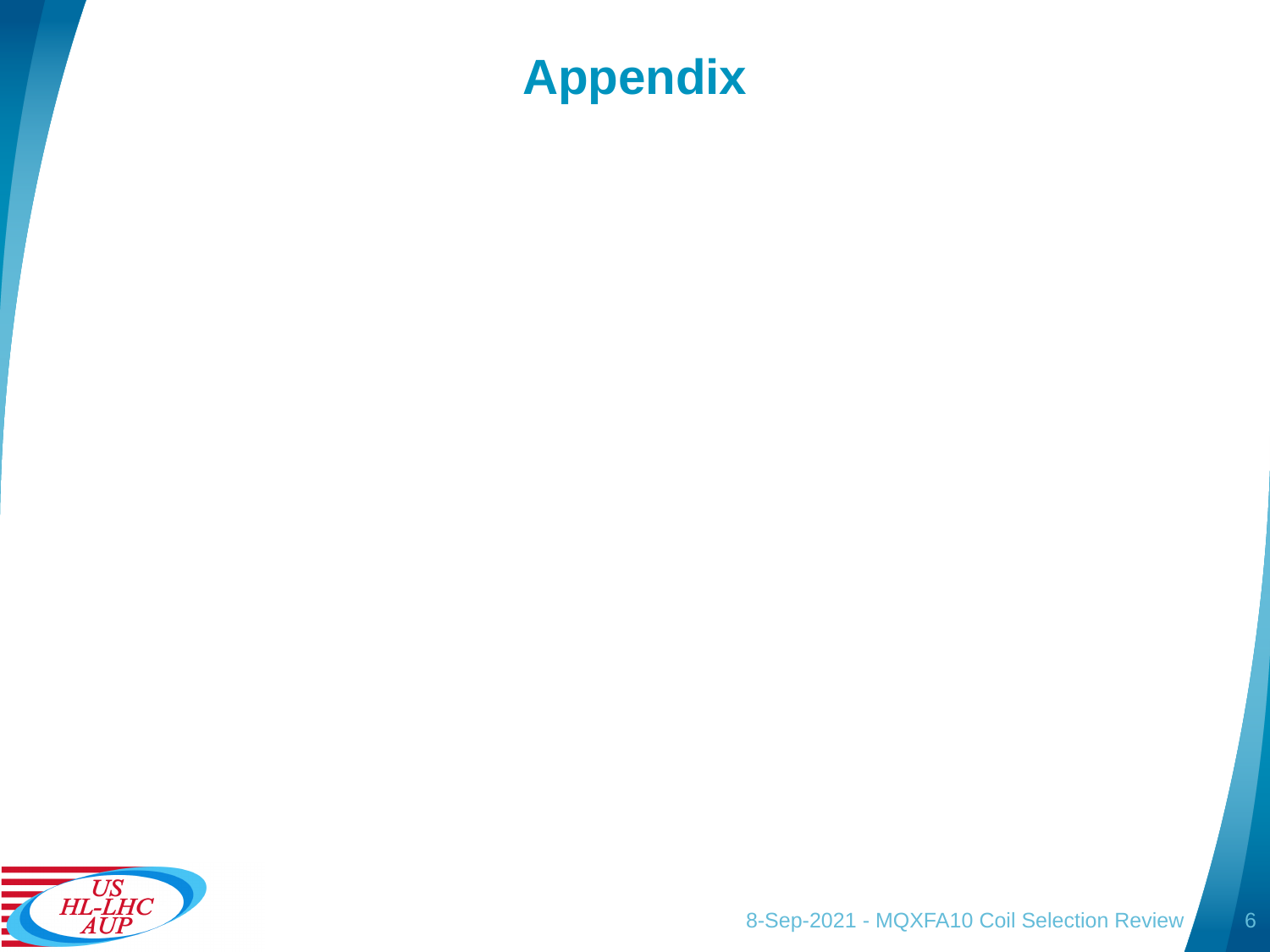

# Appendix

8-Sep-2021 - MQXFA10 Coil Selection Review
6